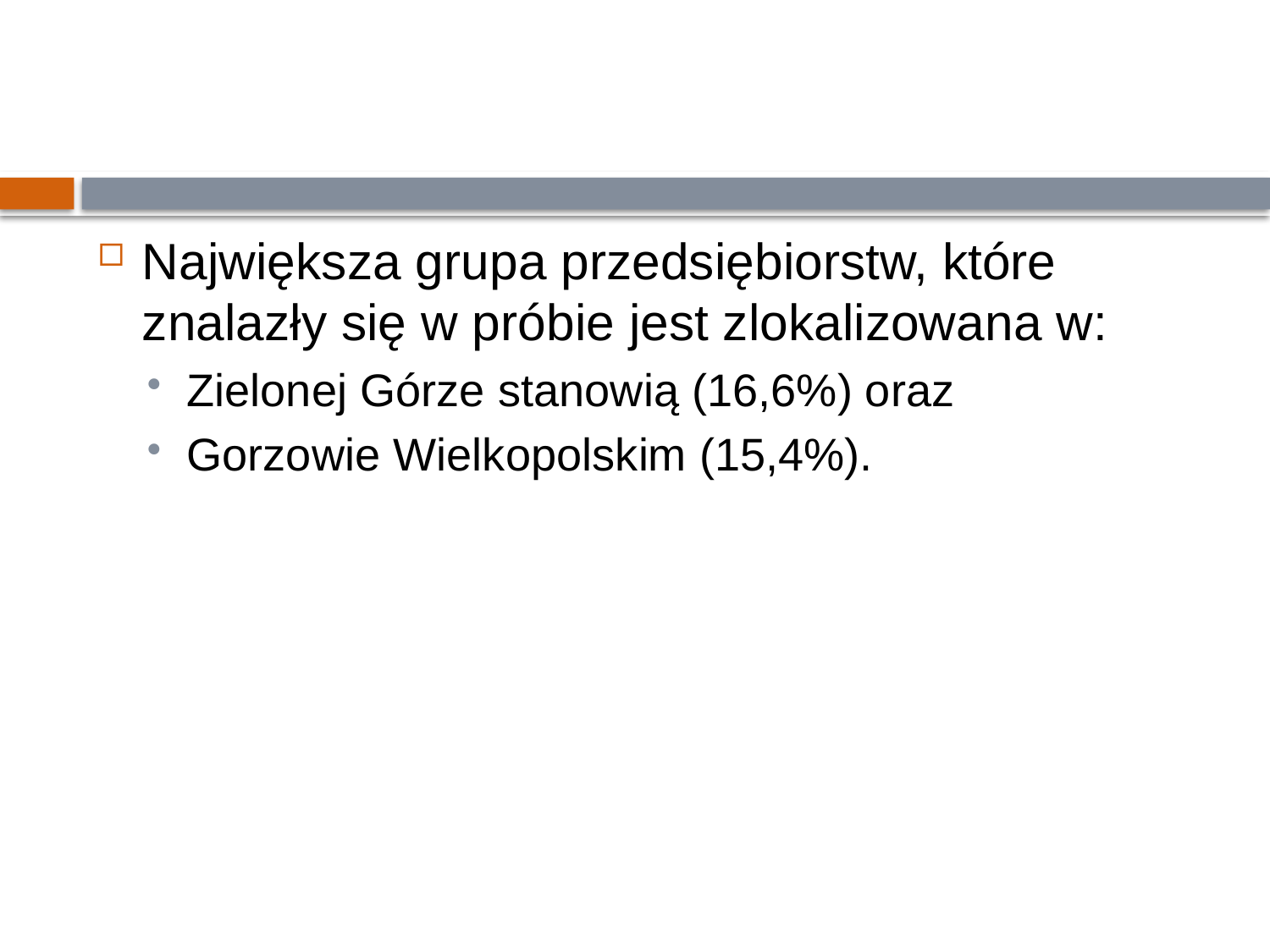

#
Największa grupa przedsiębiorstw, które znalazły się w próbie jest zlokalizowana w:
Zielonej Górze stanowią (16,6%) oraz
Gorzowie Wielkopolskim (15,4%).